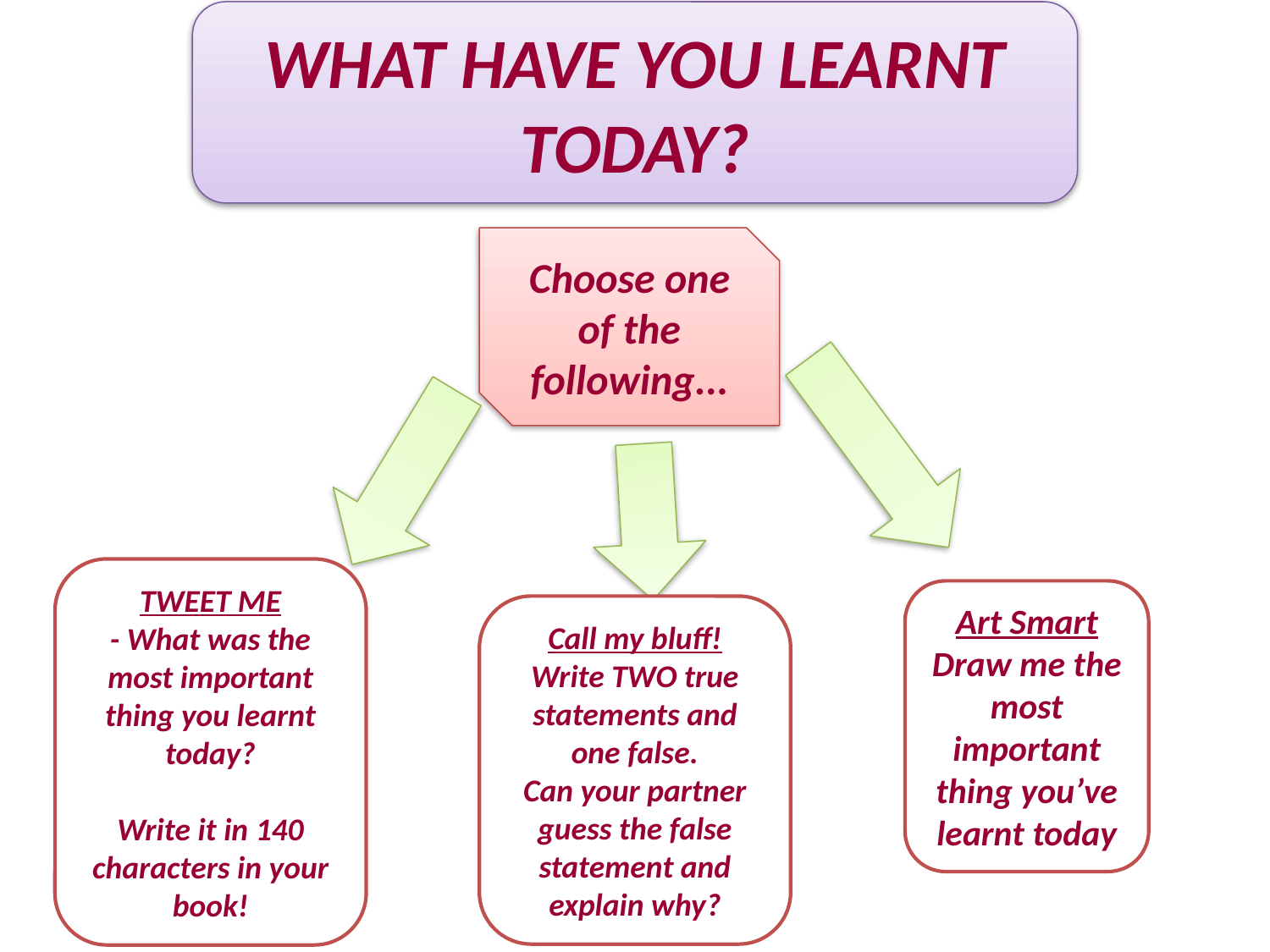

WHAT HAVE YOU LEARNT TODAY?
Choose one of the following...

TWEET ME
- What was the most important thing you learnt today?
Write it in 140 characters in your book!
Art Smart
Draw me the most important thing you’ve learnt today
Call my bluff!
Write TWO true statements and one false.
Can your partner guess the false statement and explain why?